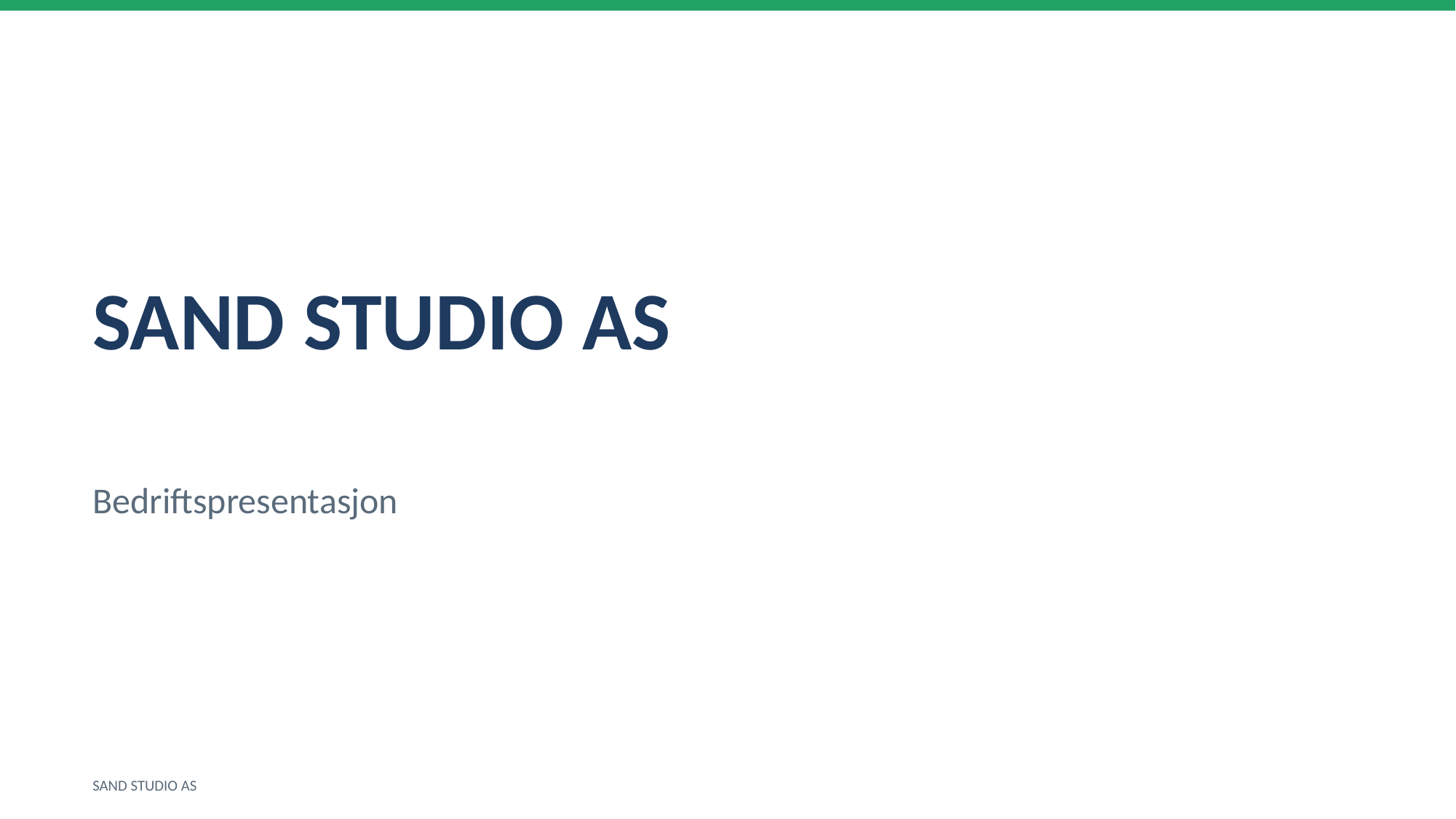

SAND STUDIO AS
Bedriftspresentasjon
SAND STUDIO AS